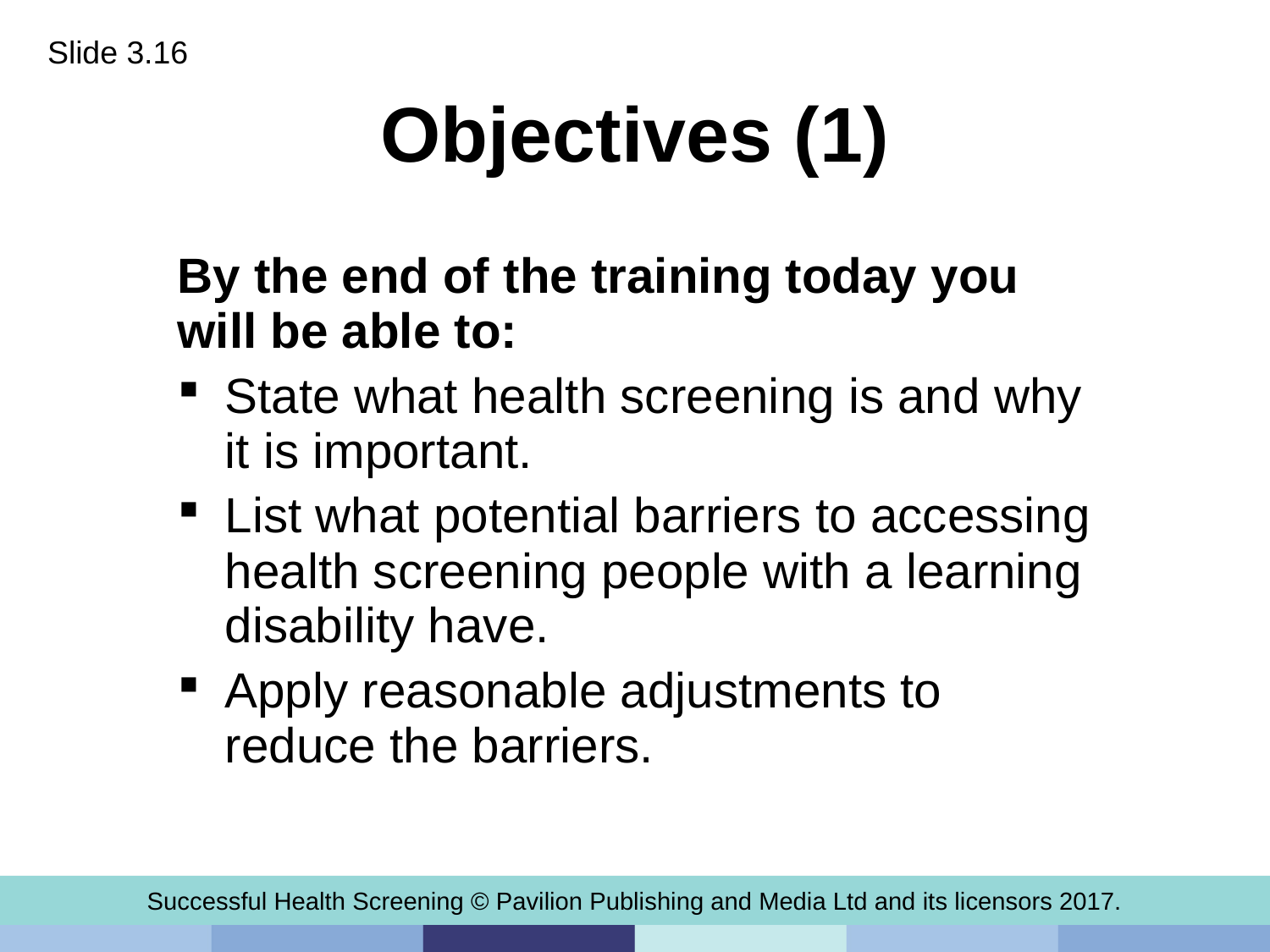

Slide 3.16
Objectives (1)
By the end of the training today you will be able to:
State what health screening is and why it is important.
List what potential barriers to accessing health screening people with a learning disability have.
Apply reasonable adjustments to reduce the barriers.